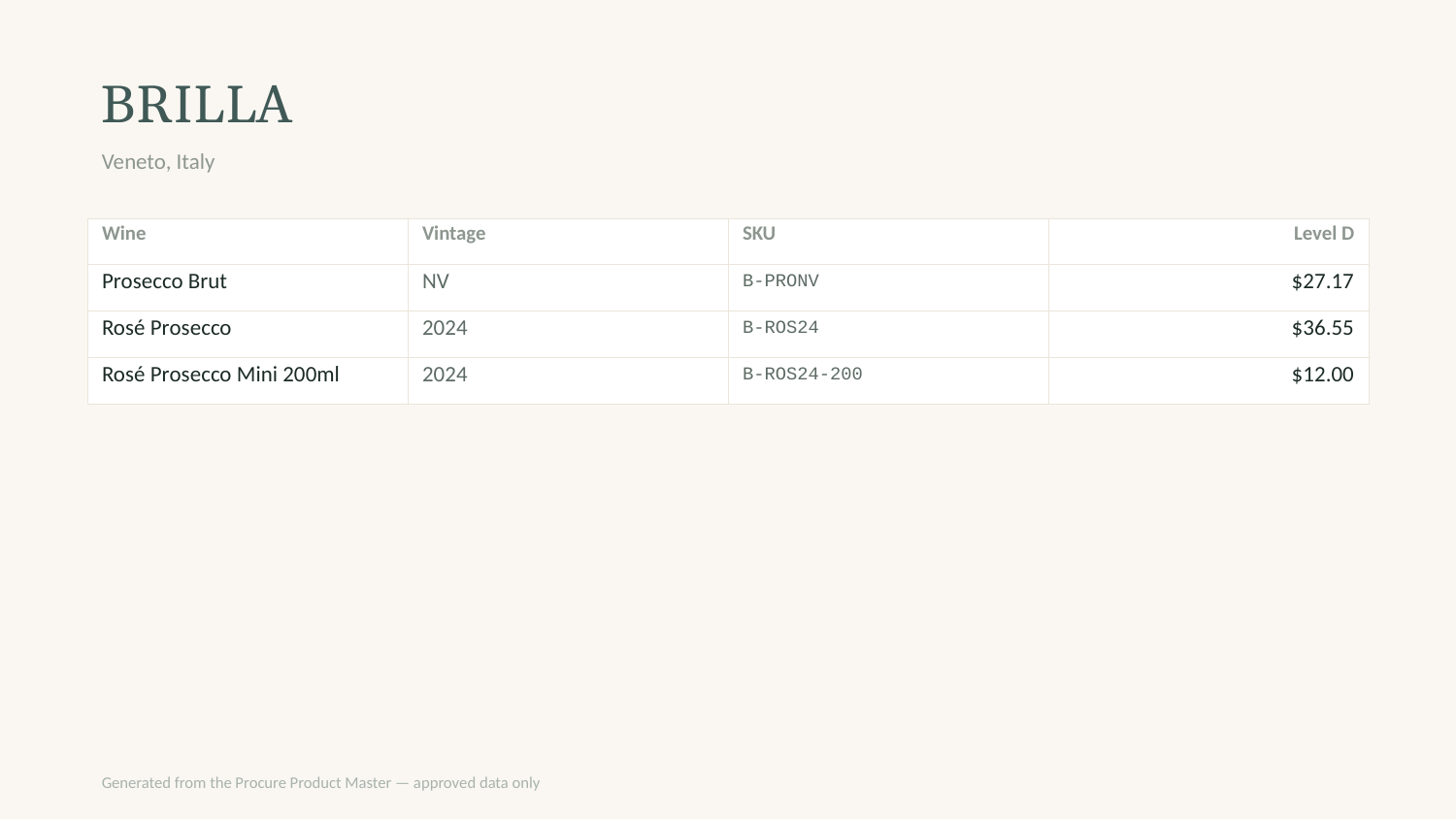

BRILLA
Veneto, Italy
| Wine | Vintage | SKU | Level D |
| --- | --- | --- | --- |
| Prosecco Brut | NV | B-PRONV | $27.17 |
| Rosé Prosecco | 2024 | B-ROS24 | $36.55 |
| Rosé Prosecco Mini 200ml | 2024 | B-ROS24-200 | $12.00 |
Generated from the Procure Product Master — approved data only